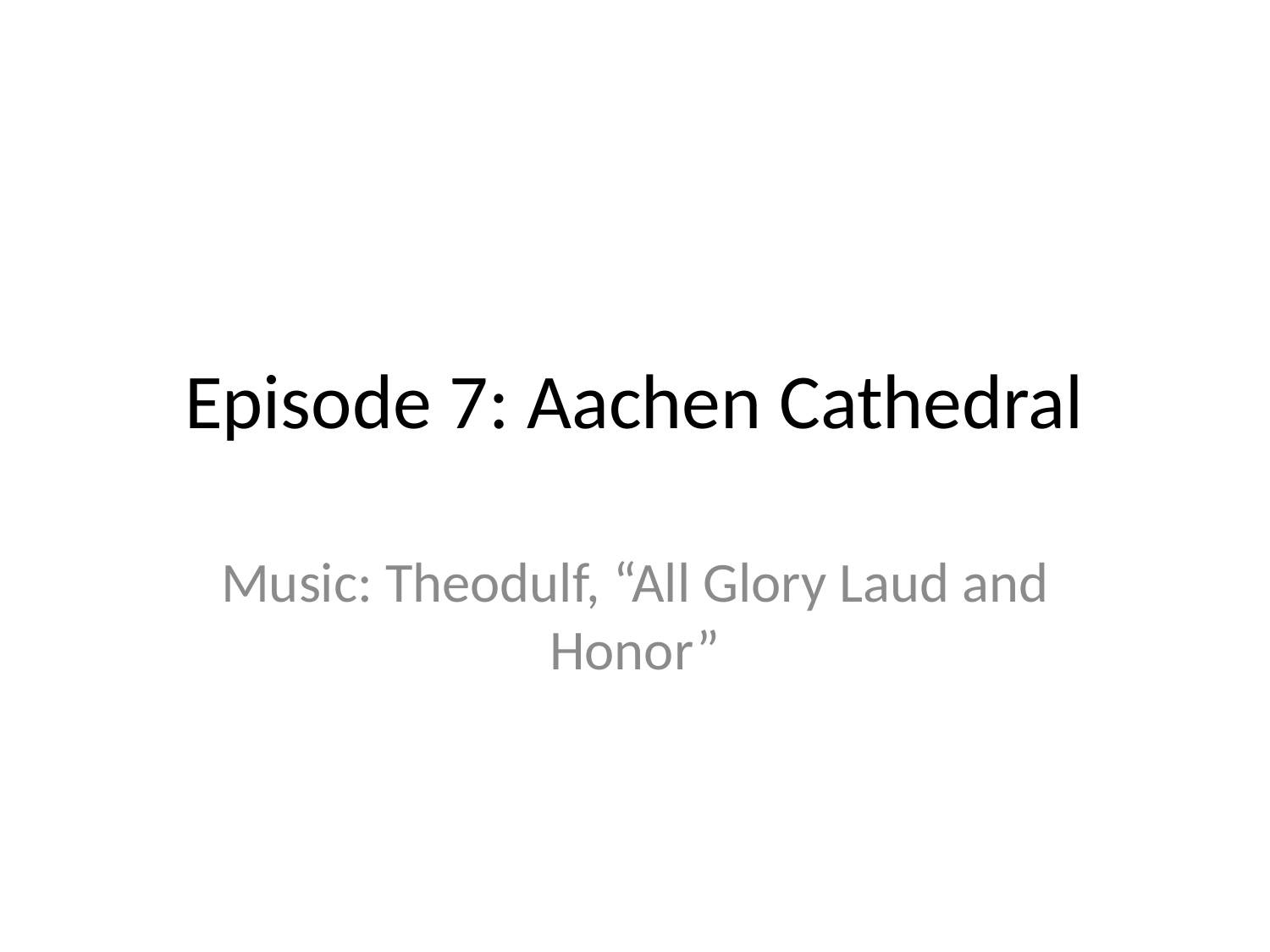

# Episode 7: Aachen Cathedral
Music: Theodulf, “All Glory Laud and Honor”